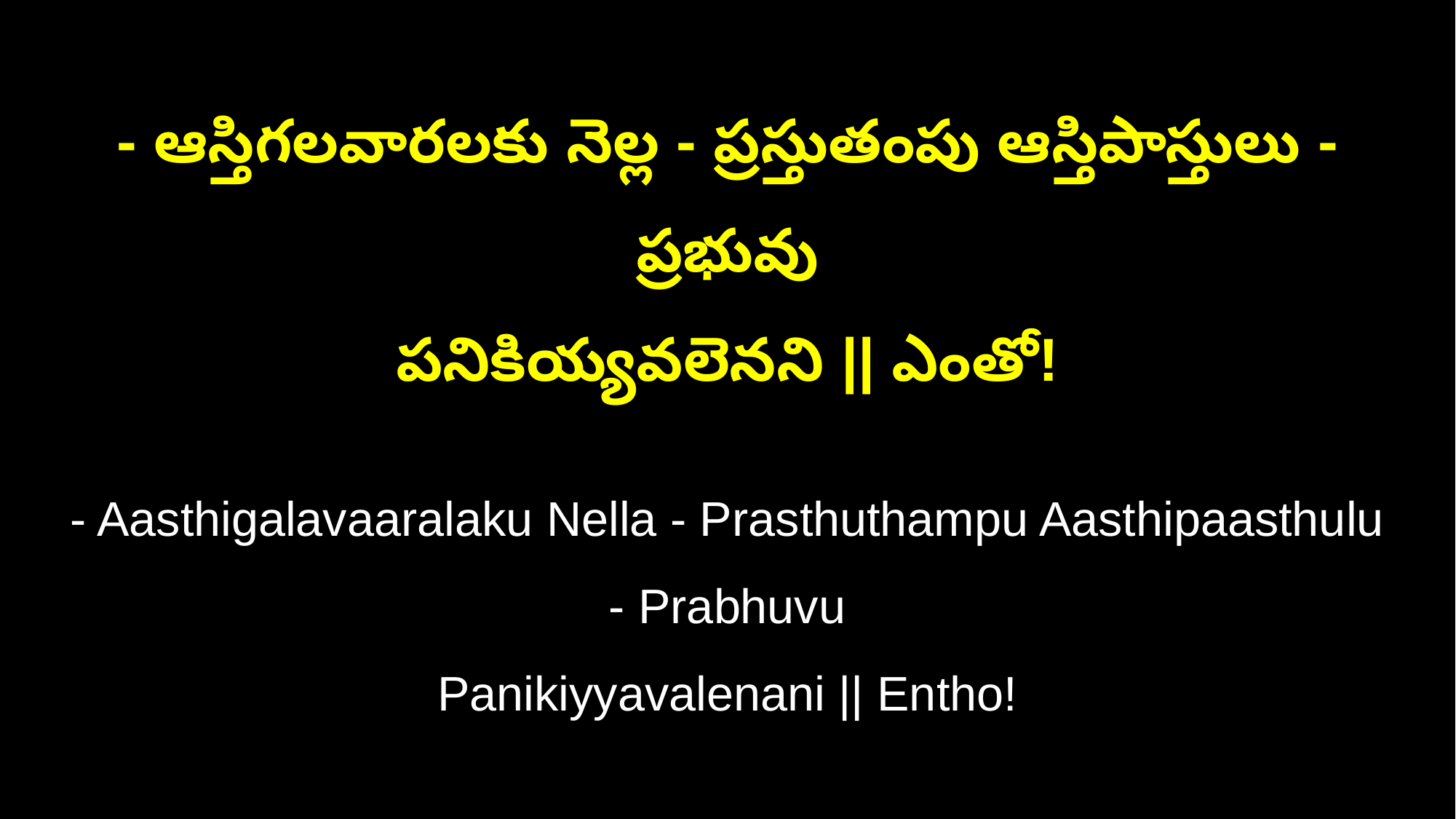

- ఆస్తిగలవారలకు నెల్ల - ప్రస్తుతంపు ఆస్తిపాస్తులు - ప్రభువు
పనికియ్యవలెనని || ఎంతో!
- Aasthigalavaaralaku Nella - Prasthuthampu Aasthipaasthulu - Prabhuvu
Panikiyyavalenani || Entho!